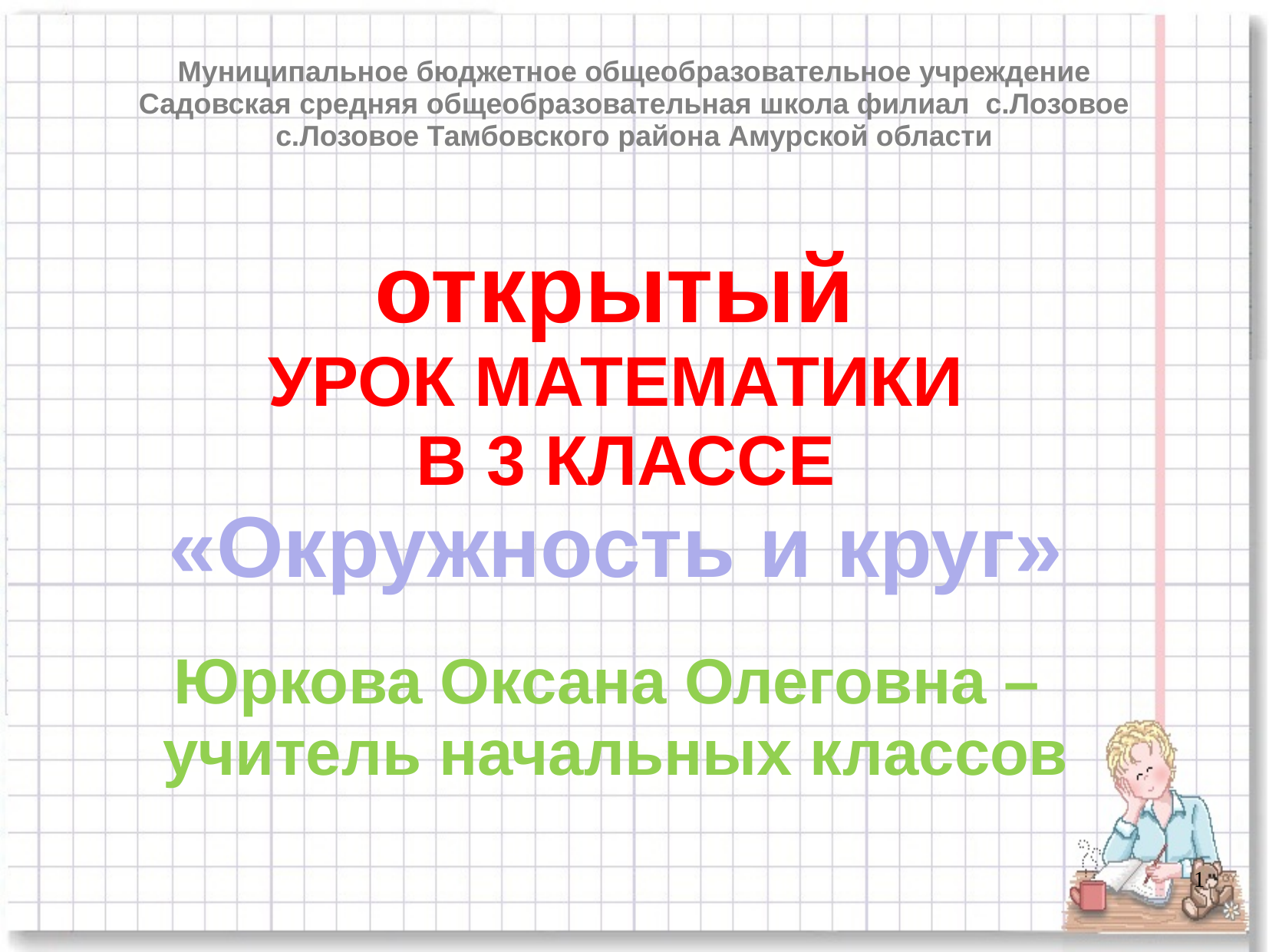

Муниципальное бюджетное общеобразовательное учреждение
Садовская средняя общеобразовательная школа филиал  с.Лозовое
с.Лозовое Тамбовского района Амурской области
 открытый
УРОК МАТЕМАТИКИ
 В 3 КЛАССЕ
«Окружность и круг»

Юркова Оксана Олеговна –
учитель начальных классов
1